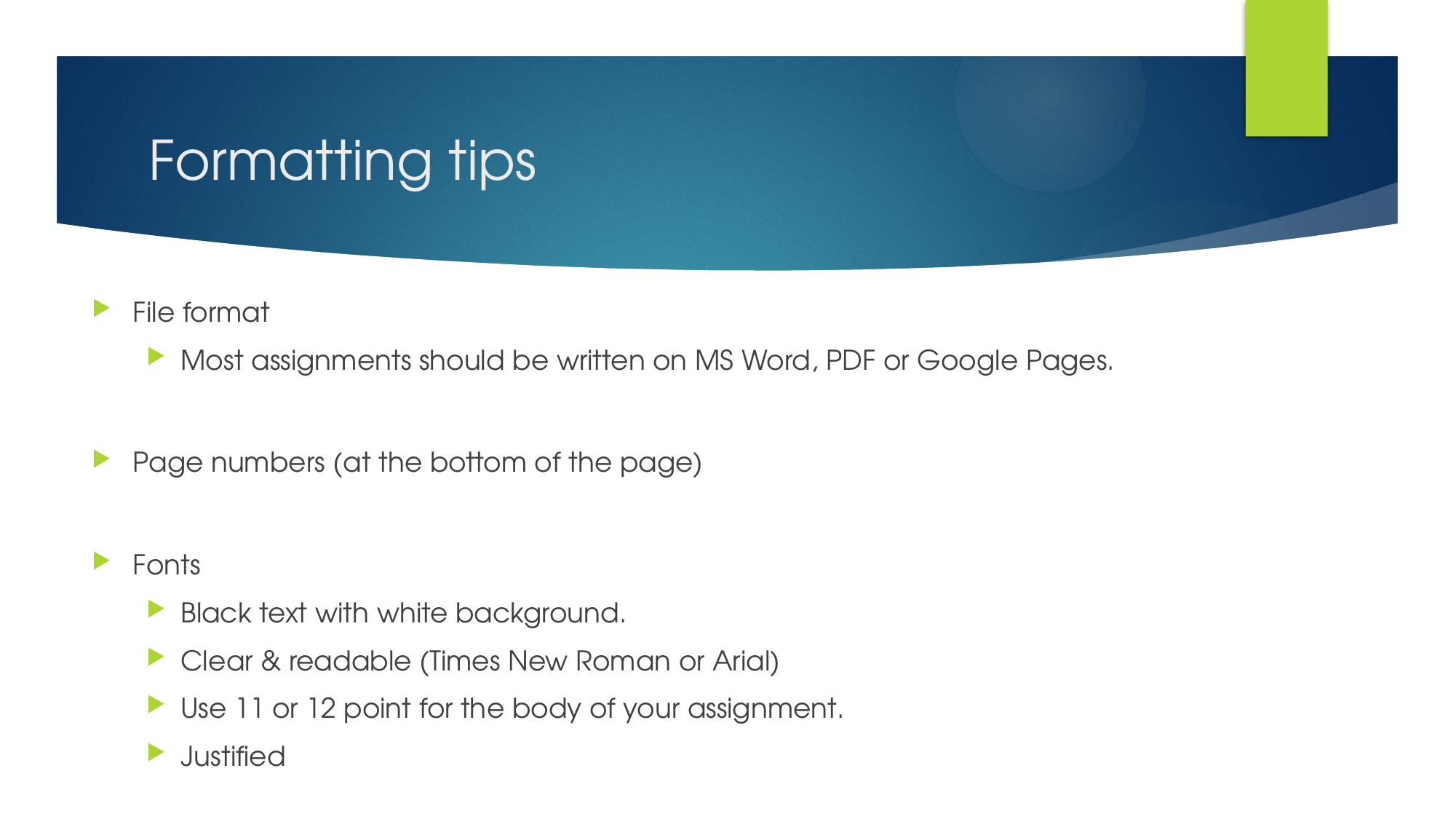

# Formatting tips
File format
Most assignments should be written on MS Word, PDF or Google Pages.

Page numbers (at the bottom of the page)

Fonts
Black text with white background.
Clear & readable (Times New Roman or Arial)
Use 11 or 12 point for the body of your assignment.
Justified